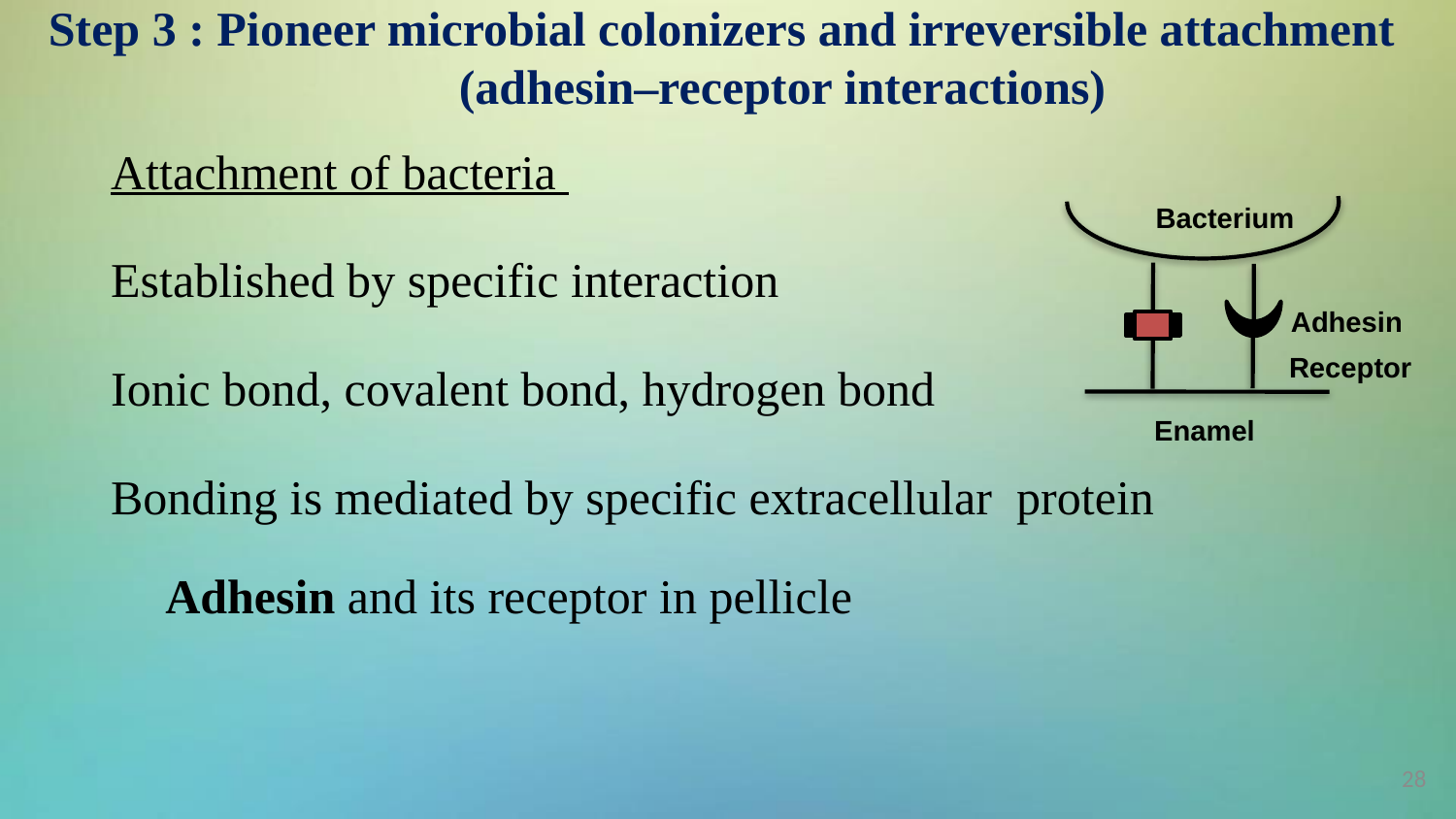

# Step 3 : Pioneer microbial colonizers and irreversible attachment (adhesin–receptor interactions)
Attachment of bacteria
Established by specific interaction
Ionic bond, covalent bond, hydrogen bond
Bonding is mediated by specific extracellular  protein  Adhesin and its receptor in pellicle

Bacterium
Adhesin

Receptor
Enamel
28